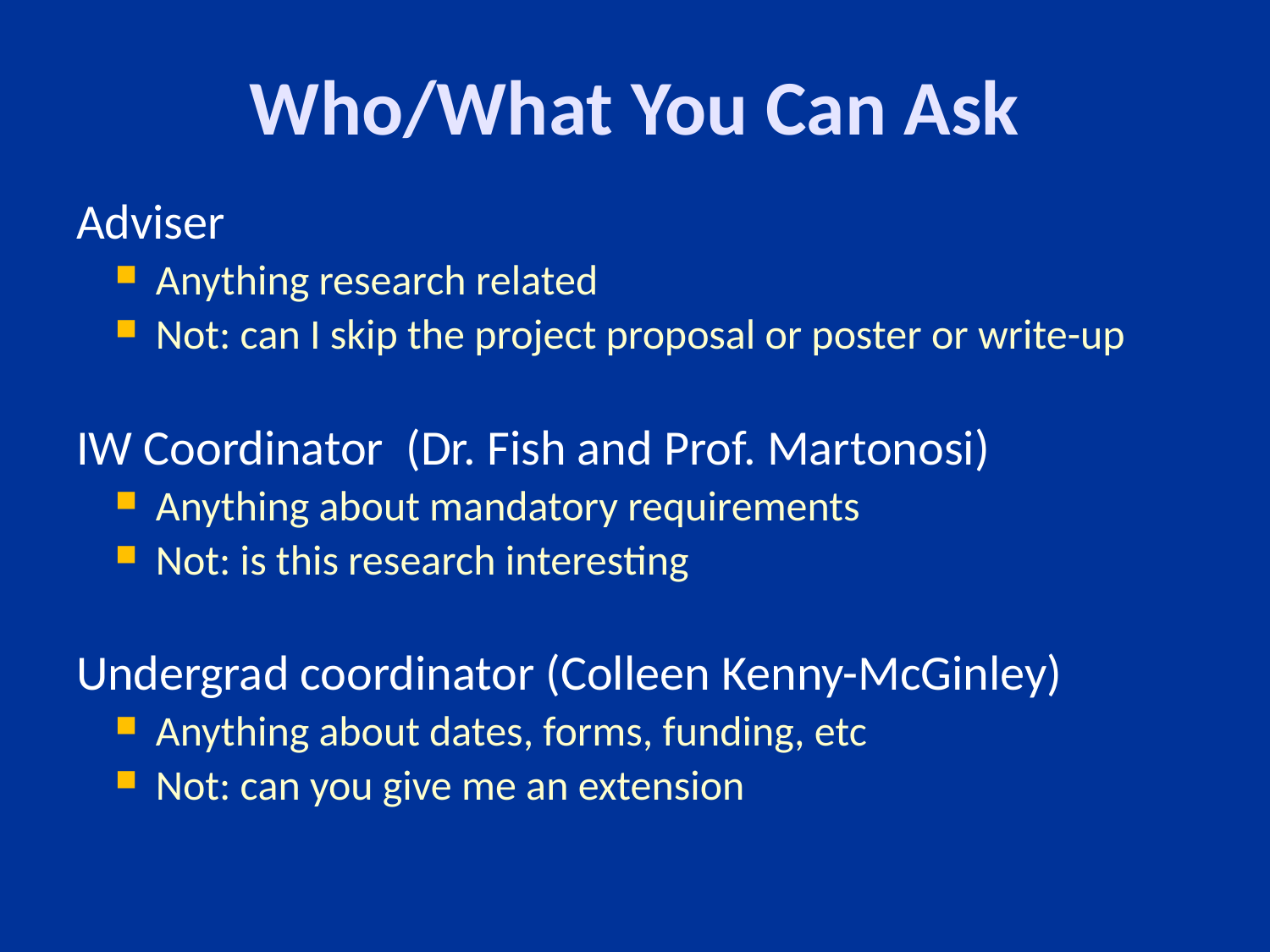

# Who/What You Can Ask
Adviser
Anything research related
Not: can I skip the project proposal or poster or write-up

IW Coordinator  (Dr. Fish and Prof. Martonosi)
Anything about mandatory requirements
Not: is this research interesting

Undergrad coordinator (Colleen Kenny-McGinley)
Anything about dates, forms, funding, etc
Not: can you give me an extension